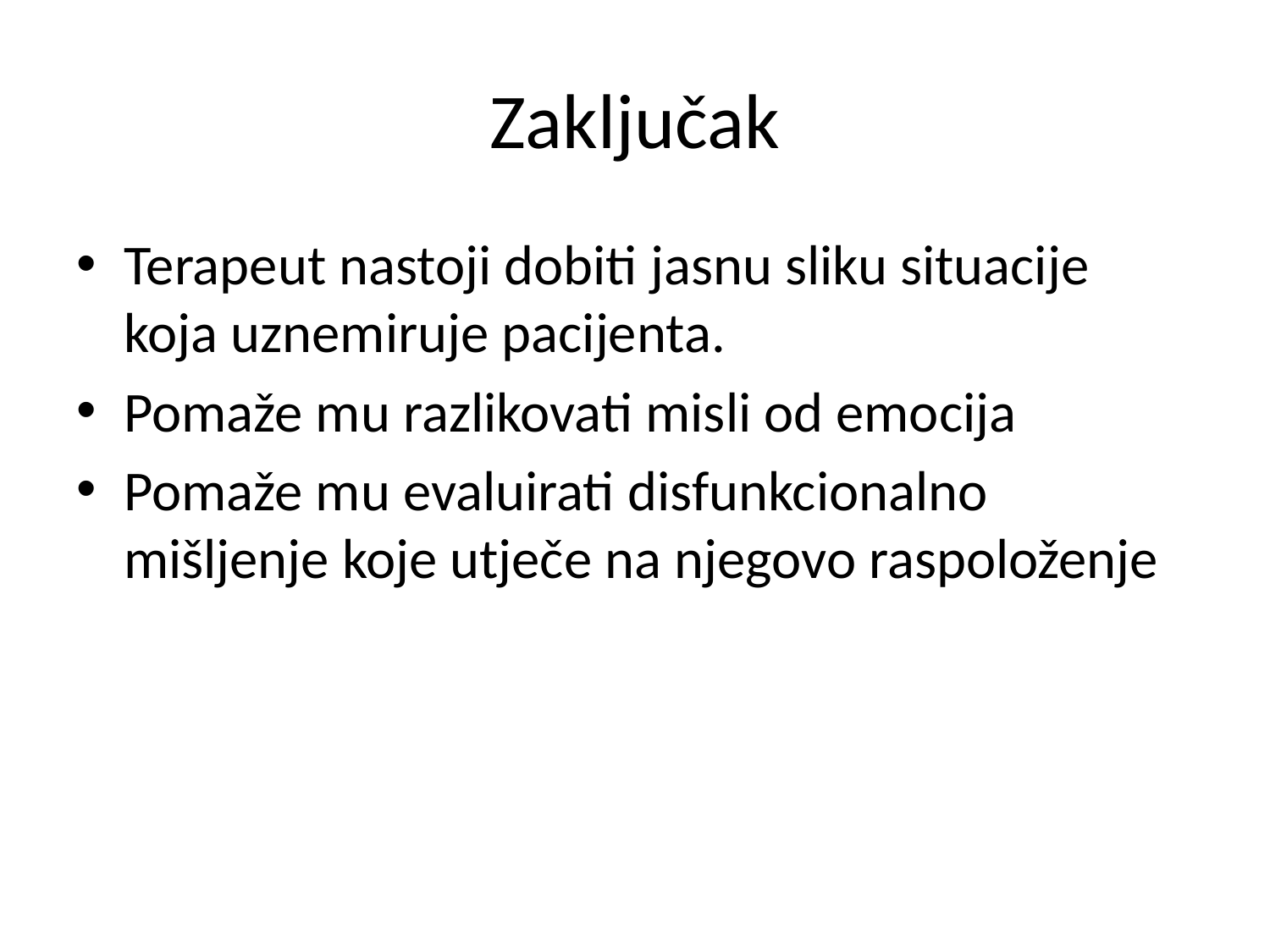

# Zaključak
Terapeut nastoji dobiti jasnu sliku situacije koja uznemiruje pacijenta.
Pomaže mu razlikovati misli od emocija
Pomaže mu evaluirati disfunkcionalno mišljenje koje utječe na njegovo raspoloženje